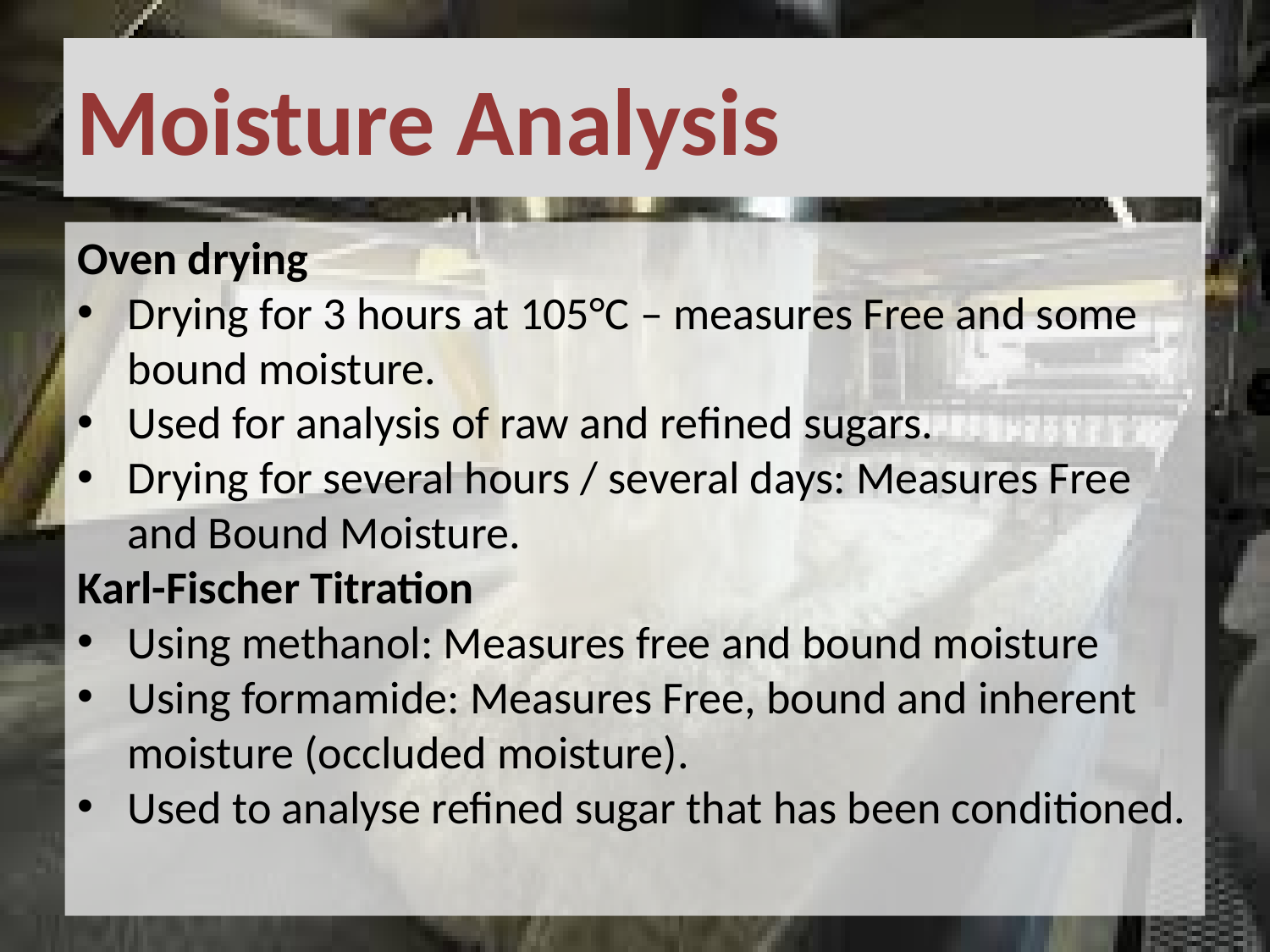

# Moisture Analysis
Oven drying
Drying for 3 hours at 105°C – measures Free and some bound moisture.
Used for analysis of raw and refined sugars.
Drying for several hours / several days: Measures Free and Bound Moisture.
Karl-Fischer Titration
Using methanol: Measures free and bound moisture
Using formamide: Measures Free, bound and inherent moisture (occluded moisture).
Used to analyse refined sugar that has been conditioned.